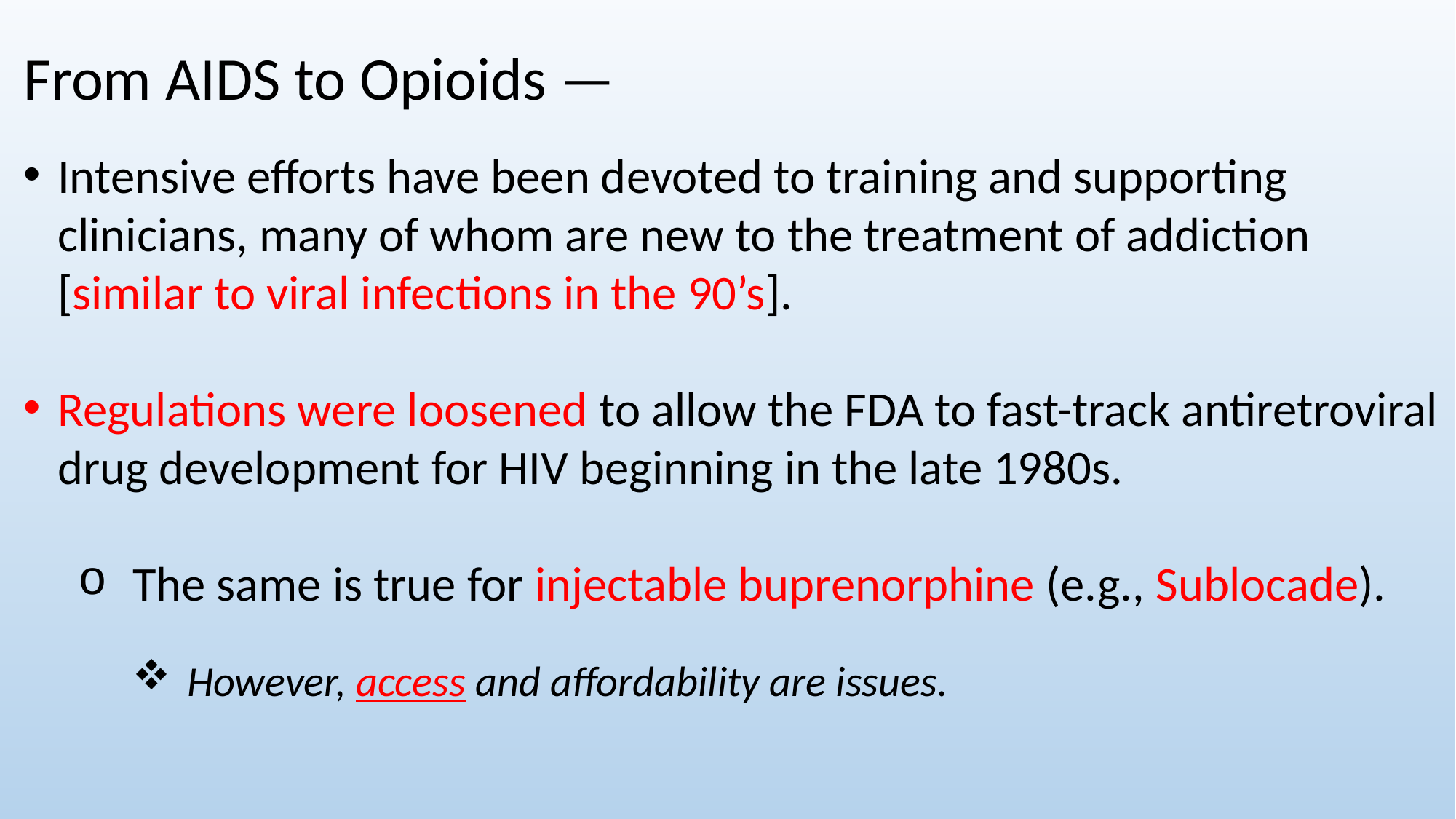

From AIDS to Opioids —

Intensive efforts have been devoted to training and supporting clinicians, many of whom are new to the treatment of addiction [similar to viral infections in the 90’s].

Regulations were loosened to allow the FDA to fast-track antiretroviral drug development for HIV beginning in the late 1980s.

The same is true for injectable buprenorphine (e.g., Sublocade).

However, access and affordability are issues.